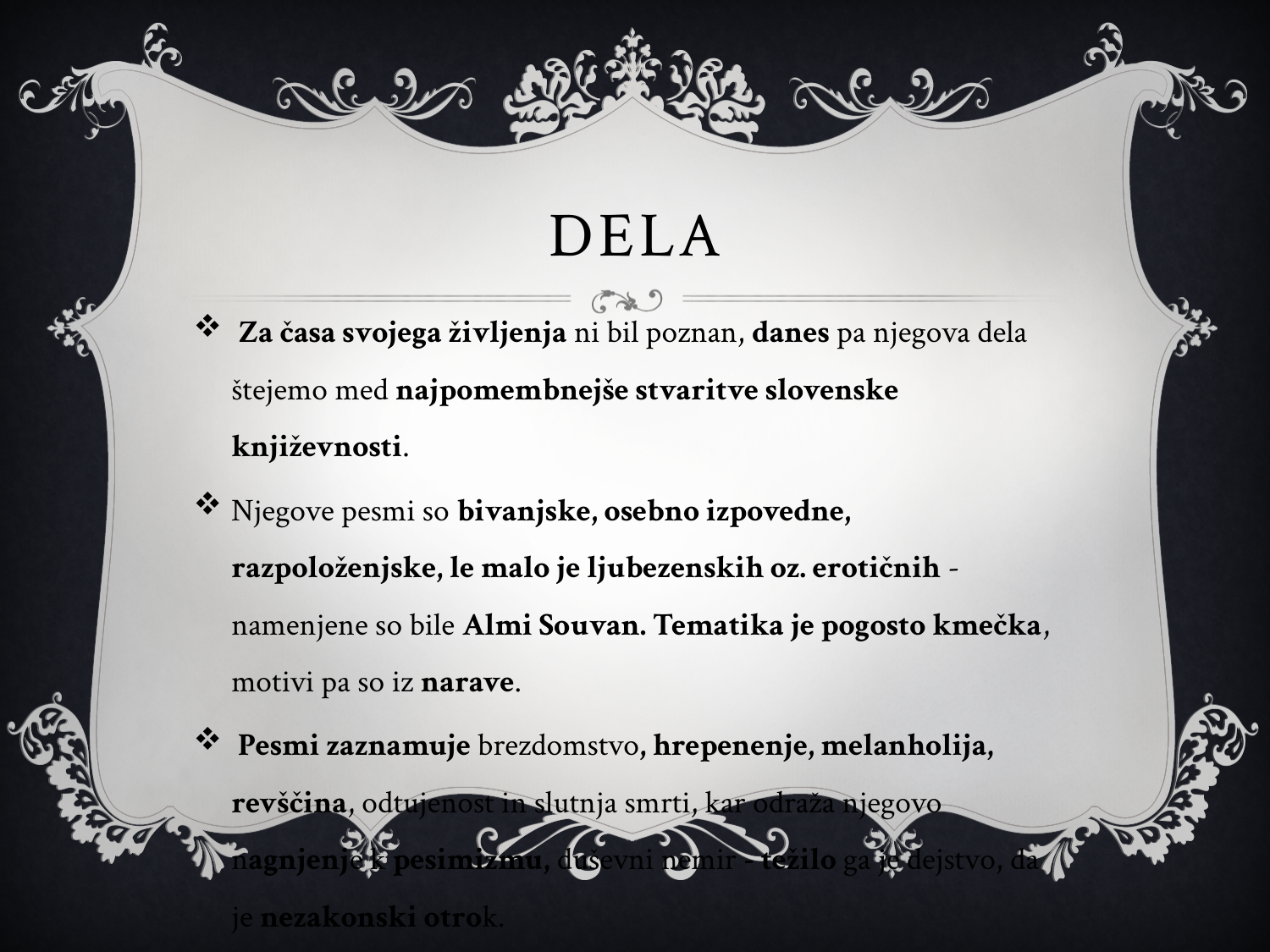

# Dela
 Za časa svojega življenja ni bil poznan, danes pa njegova dela štejemo med najpomembnejše stvaritve slovenske književnosti.
Njegove pesmi so bivanjske, osebno izpovedne, razpoloženjske, le malo je ljubezenskih oz. erotičnih - namenjene so bile Almi Souvan. Tematika je pogosto kmečka, motivi pa so iz narave.
 Pesmi zaznamuje brezdomstvo, hrepenenje, melanholija, revščina, odtujenost in slutnja smrti, kar odraža njegovo nagnjenje k pesimizmu, duševni nemir - težilo ga je dejstvo, da je nezakonski otrok.